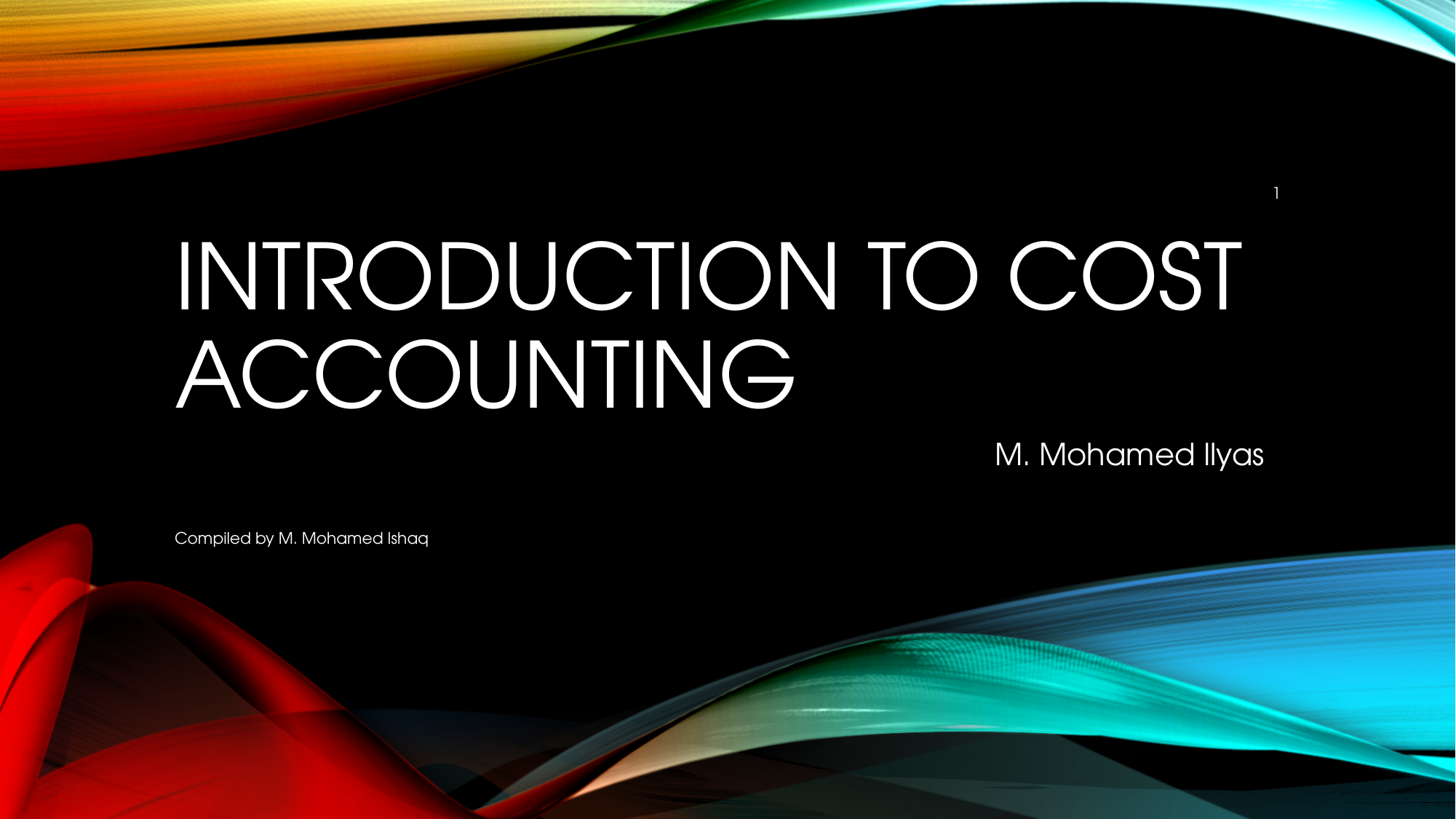

1
# Introduction to Cost Accounting
                                                                                                  M. Mohamed Ilyas
Compiled by M. Mohamed Ishaq